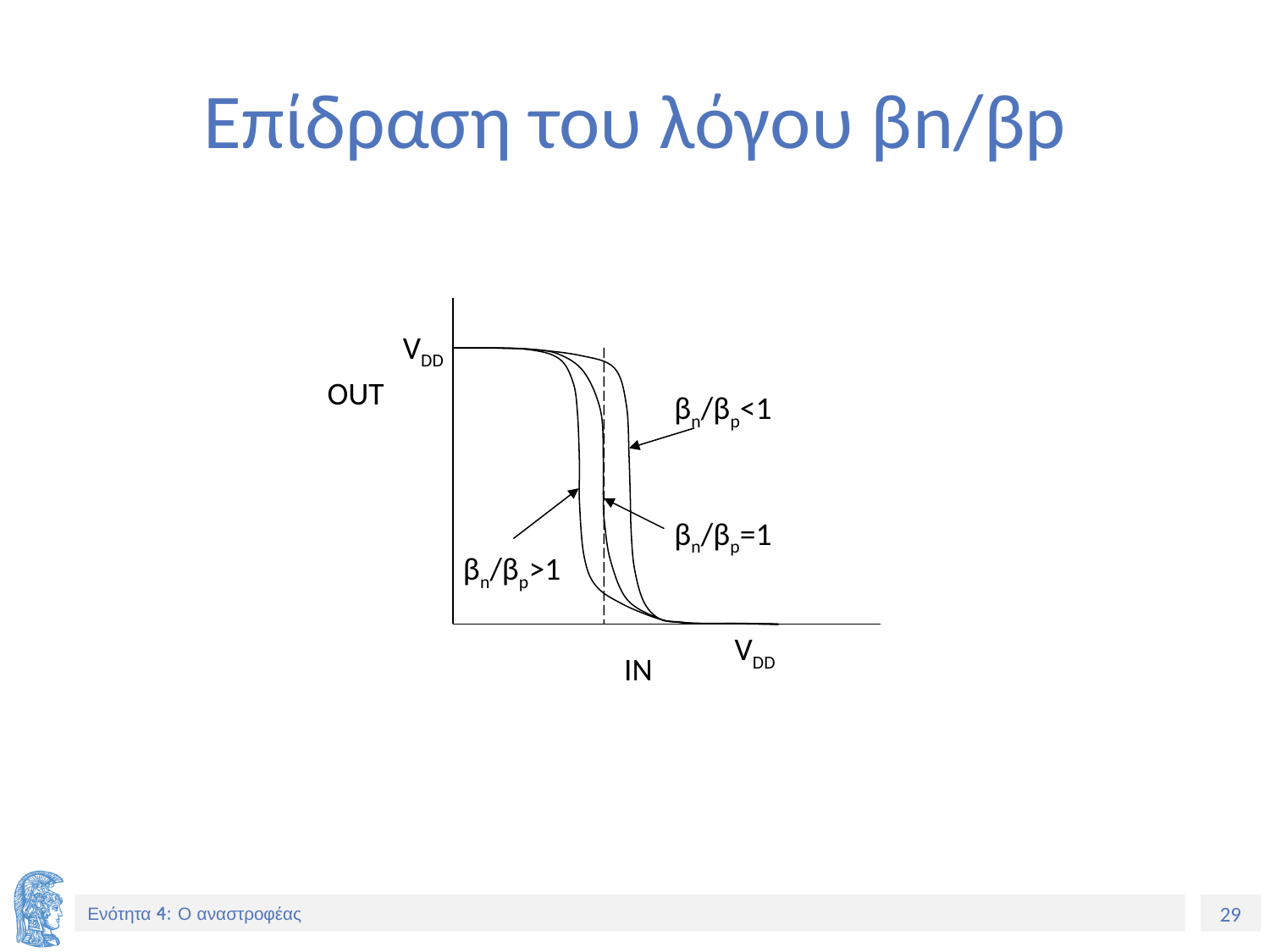

# Επίδραση του λόγου βn/βp
VDD

OUT
βn/βp<1
βn/βp=1
βn/βp>1
VDD
IN